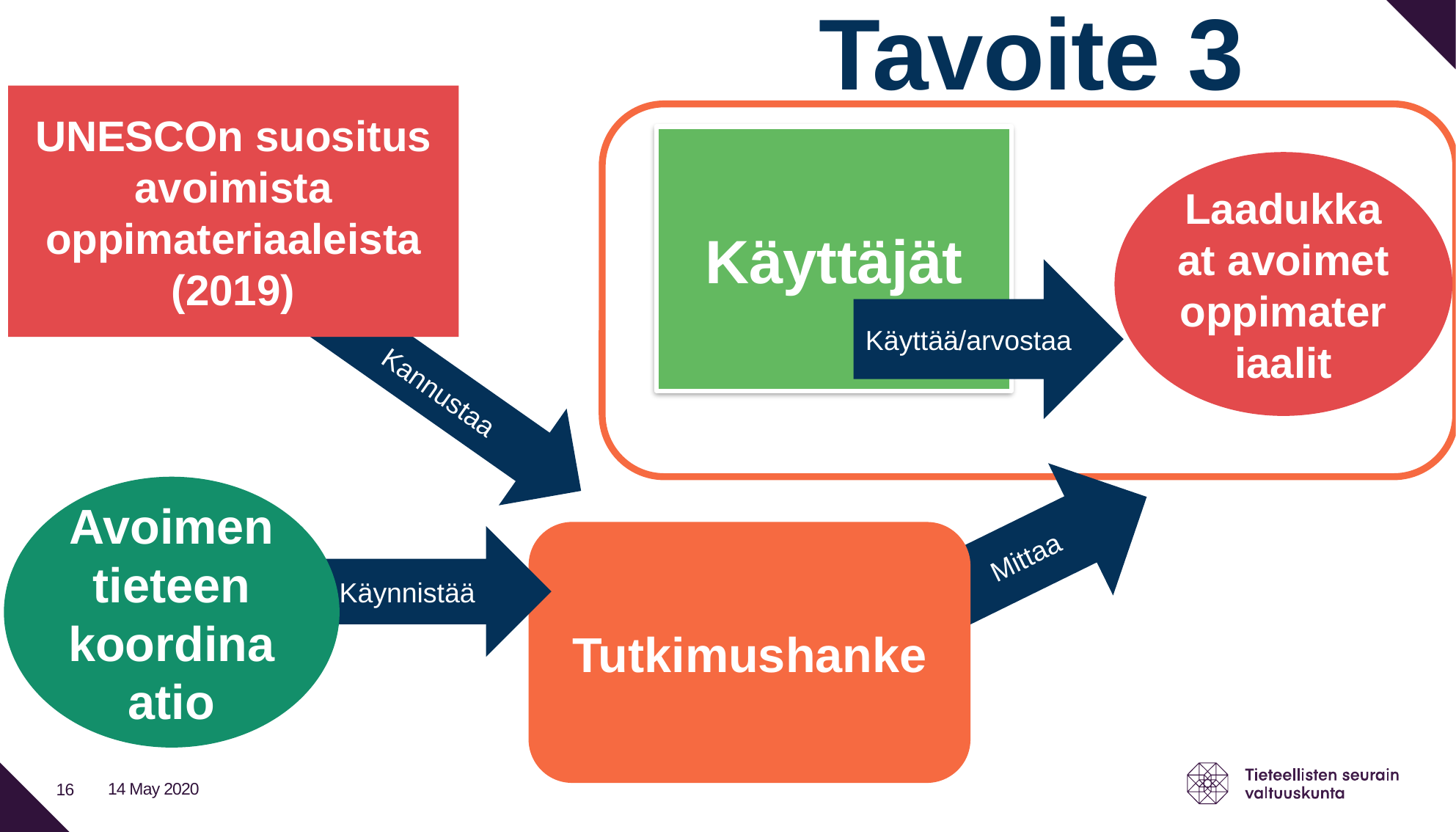

Tavoite 3
UNESCOn suositus avoimista oppimateriaaleista (2019)

Käyttäjät
Laadukkaat avoimet oppimateriaalit
Käyttää/arvostaa
Kannustaa
Mittaa
Avoimen tieteen koordinaatio
Tutkimushanke
Käynnistää
14 May 2020
16